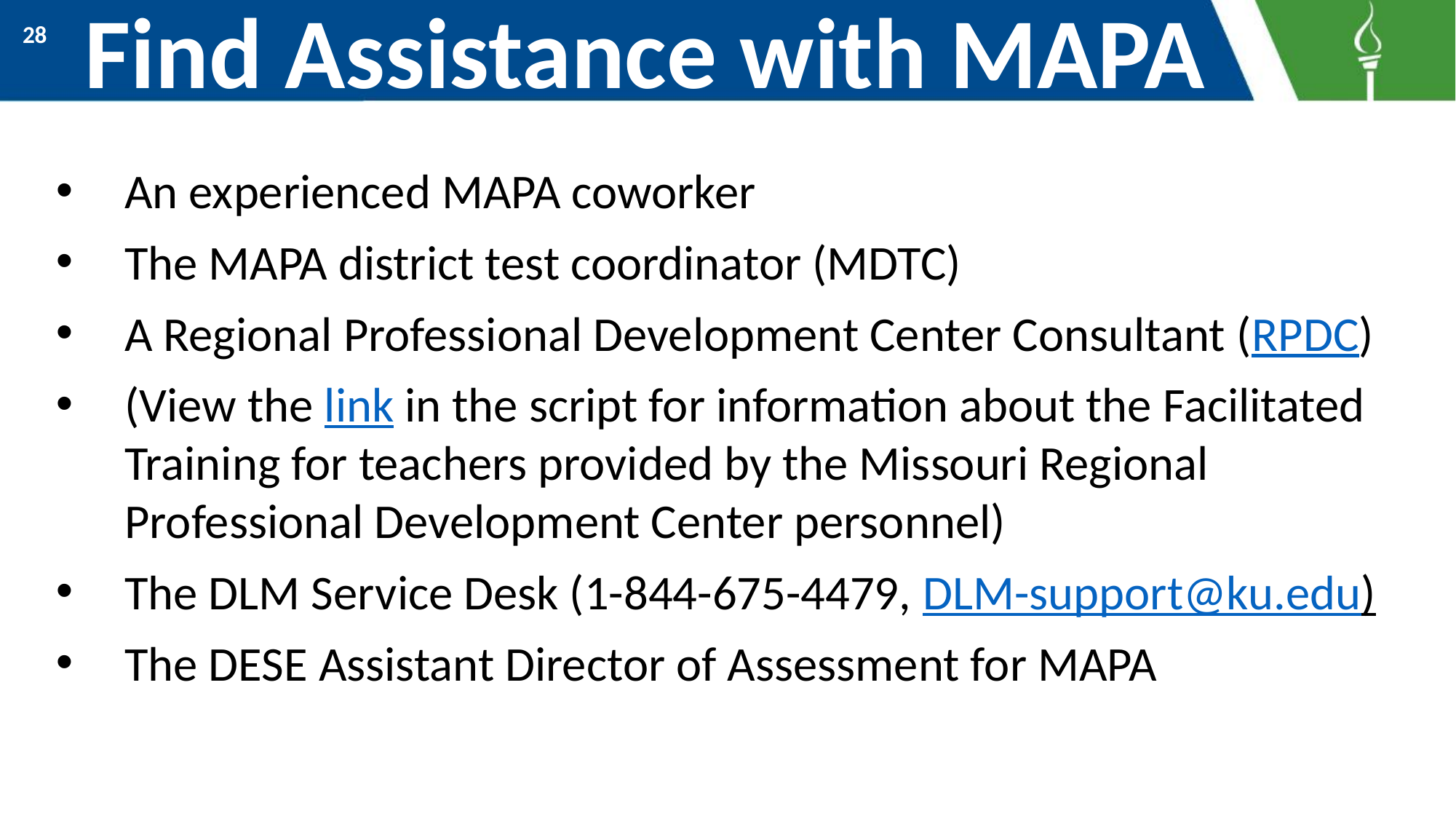

# Find Assistance with MAPA
28
An experienced MAPA coworker
The MAPA district test coordinator (MDTC)
A Regional Professional Development Center Consultant (RPDC)
(View the link in the script for information about the Facilitated Training for teachers provided by the Missouri Regional Professional Development Center personnel)
The DLM Service Desk (1-844-675-4479, DLM-support@ku.edu)
The DESE Assistant Director of Assessment for MAPA